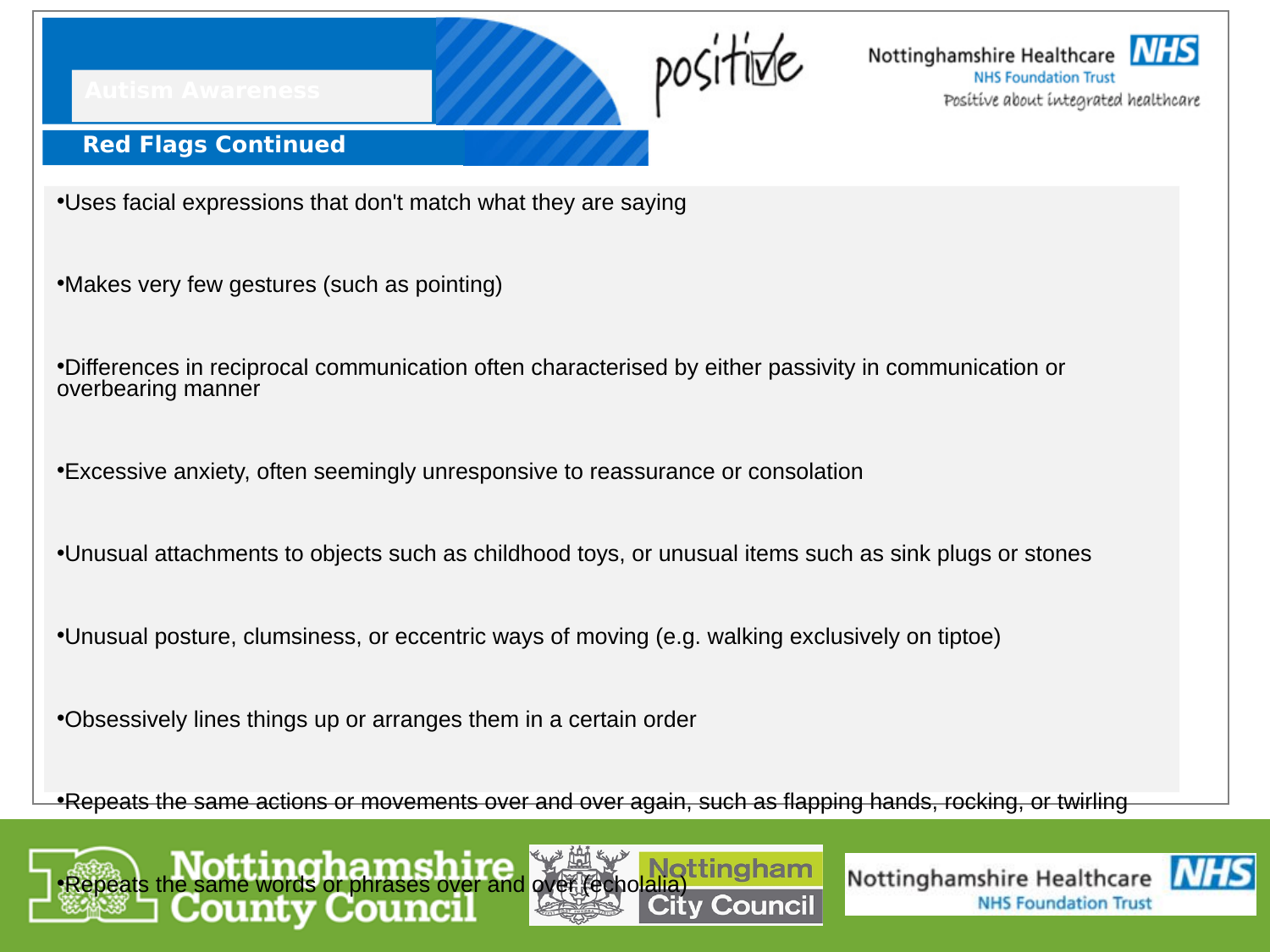

Autism Awareness

Red Flags Continued
Uses facial expressions that don't match what they are saying

Makes very few gestures (such as pointing)

Differences in reciprocal communication often characterised by either passivity in communication or overbearing manner

Excessive anxiety, often seemingly unresponsive to reassurance or consolation

Unusual attachments to objects such as childhood toys, or unusual items such as sink plugs or stones

Unusual posture, clumsiness, or eccentric ways of moving (e.g. walking exclusively on tiptoe)

Obsessively lines things up or arranges them in a certain order

Repeats the same actions or movements over and over again, such as flapping hands, rocking, or twirling

Repeats the same words or phrases over and over (echolalia)

Refers to themselves in the third person